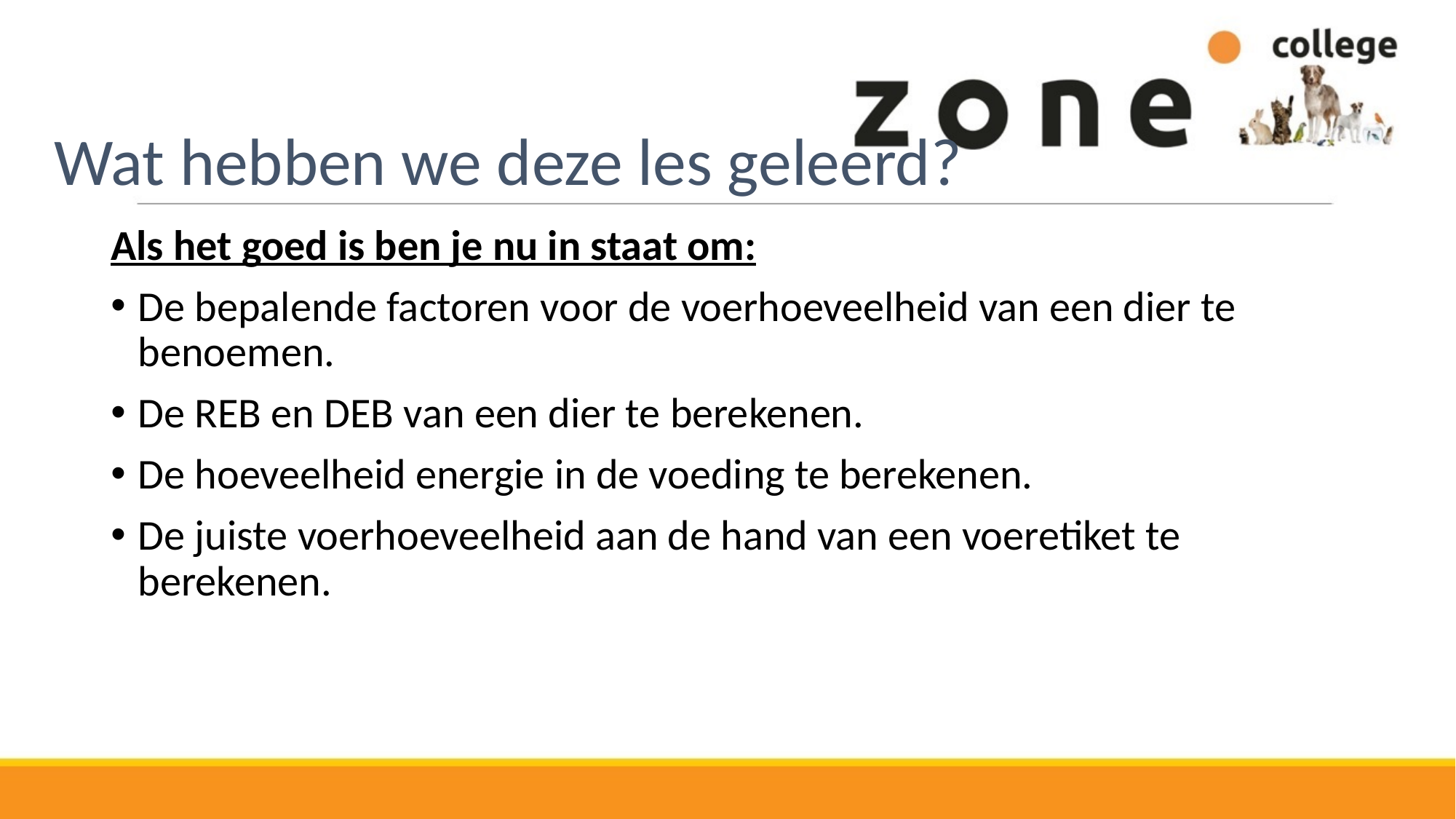

# Wat hebben we deze les geleerd?
Als het goed is ben je nu in staat om:
De bepalende factoren voor de voerhoeveelheid van een dier te benoemen.
De REB en DEB van een dier te berekenen.
De hoeveelheid energie in de voeding te berekenen.
De juiste voerhoeveelheid aan de hand van een voeretiket te berekenen.